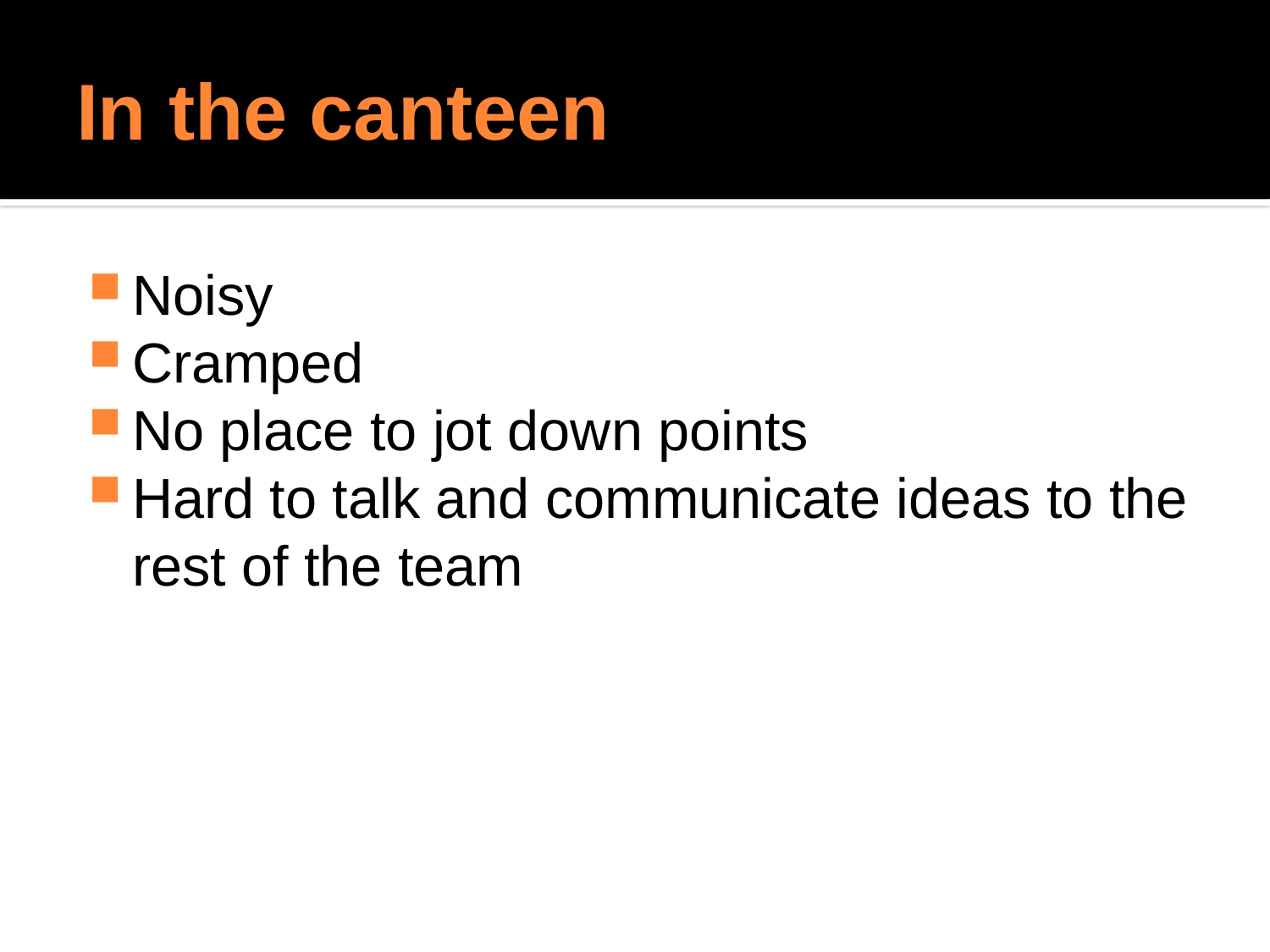

# In the canteen
Noisy
Cramped
No place to jot down points
Hard to talk and communicate ideas to the rest of the team